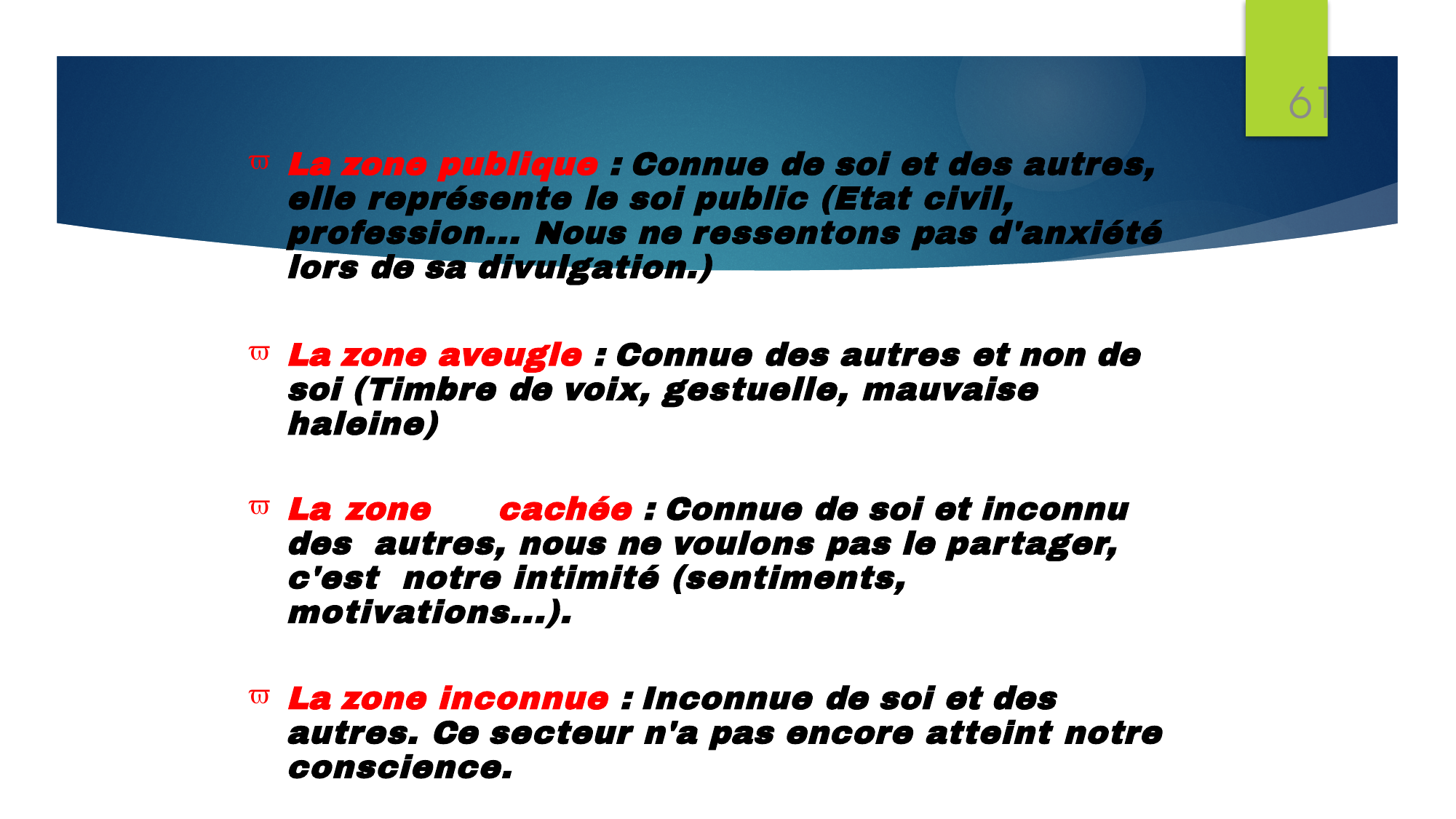

61
La zone publique : Connue de soi et des autres,  elle représente le soi public (Etat civil,  profession... Nous ne ressentons pas d'anxiété  lors de sa divulgation.)

La zone aveugle : Connue des autres et non de  soi (Timbre de voix, gestuelle, mauvaise  haleine)

La zone	cachée : Connue de soi et inconnu des  autres, nous ne voulons pas le partager, c'est  notre intimité (sentiments, motivations...).

La zone inconnue : Inconnue de soi et des  autres. Ce secteur n'a pas encore atteint notre  conscience.